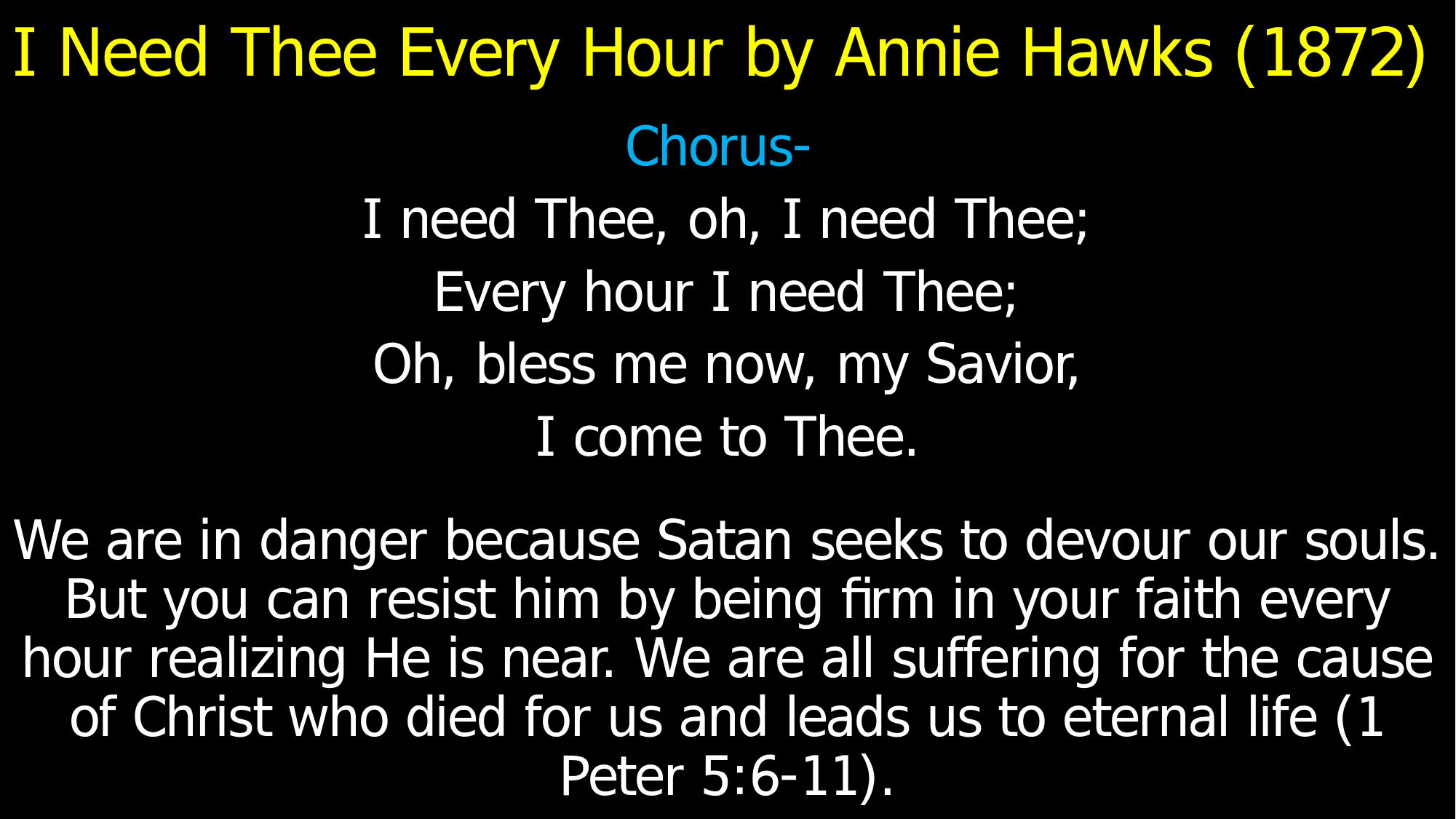

# I Need Thee Every Hour by Annie Hawks (1872)
Chorus-
I need Thee, oh, I need Thee;
Every hour I need Thee;
Oh, bless me now, my Savior,
I come to Thee.

We are in danger because Satan seeks to devour our souls. But you can resist him by being firm in your faith every hour realizing He is near. We are all suffering for the cause of Christ who died for us and leads us to eternal life (1 Peter 5:6-11).